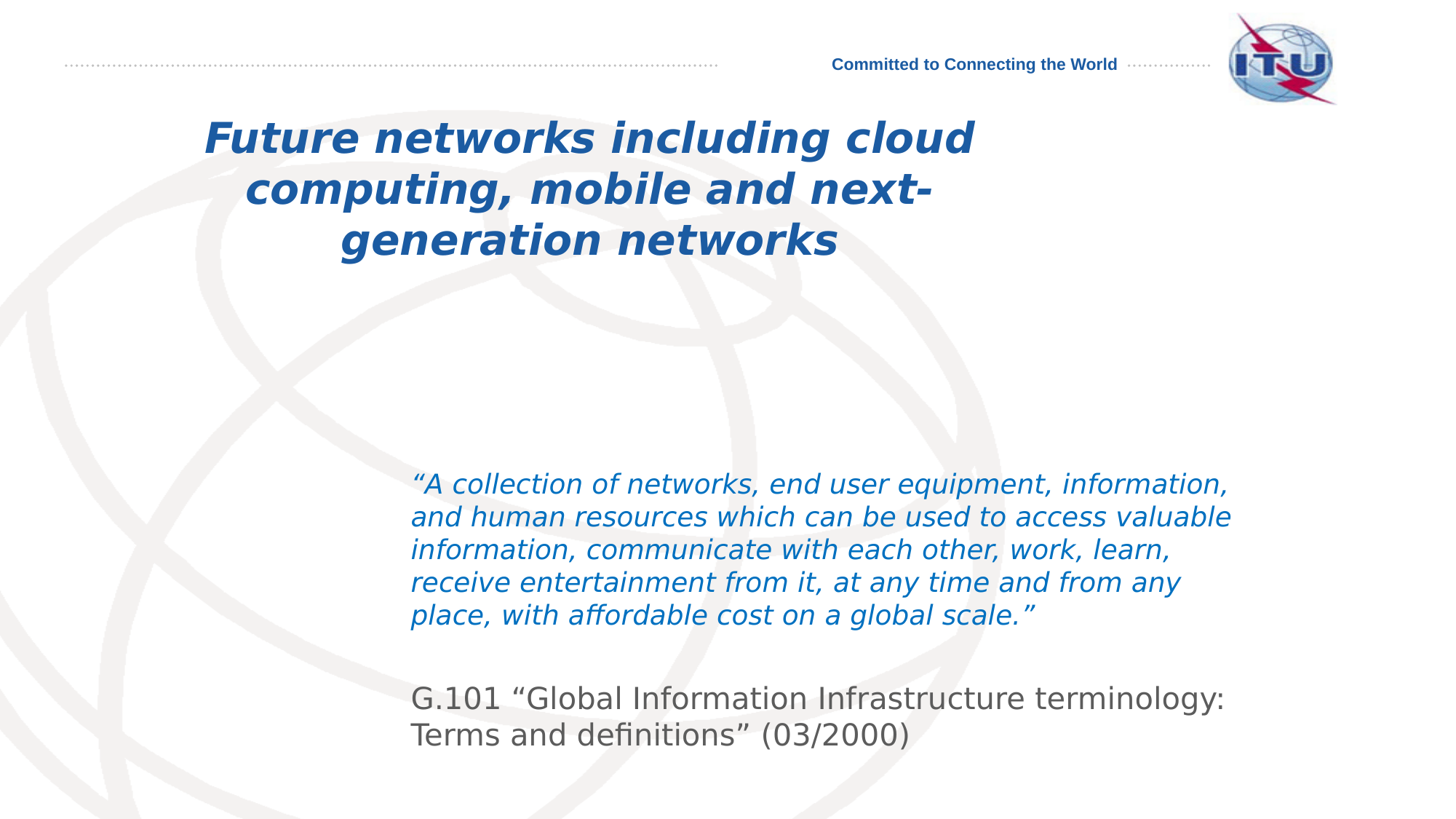

# Future networks including cloud computing, mobile and next-generation networks
“A collection of networks, end user equipment, information, and human resources which can be used to access valuable information, communicate with each other, work, learn, receive entertainment from it, at any time and from any place, with affordable cost on a global scale.”

G.101 “Global Information Infrastructure terminology: Terms and definitions” (03/2000)